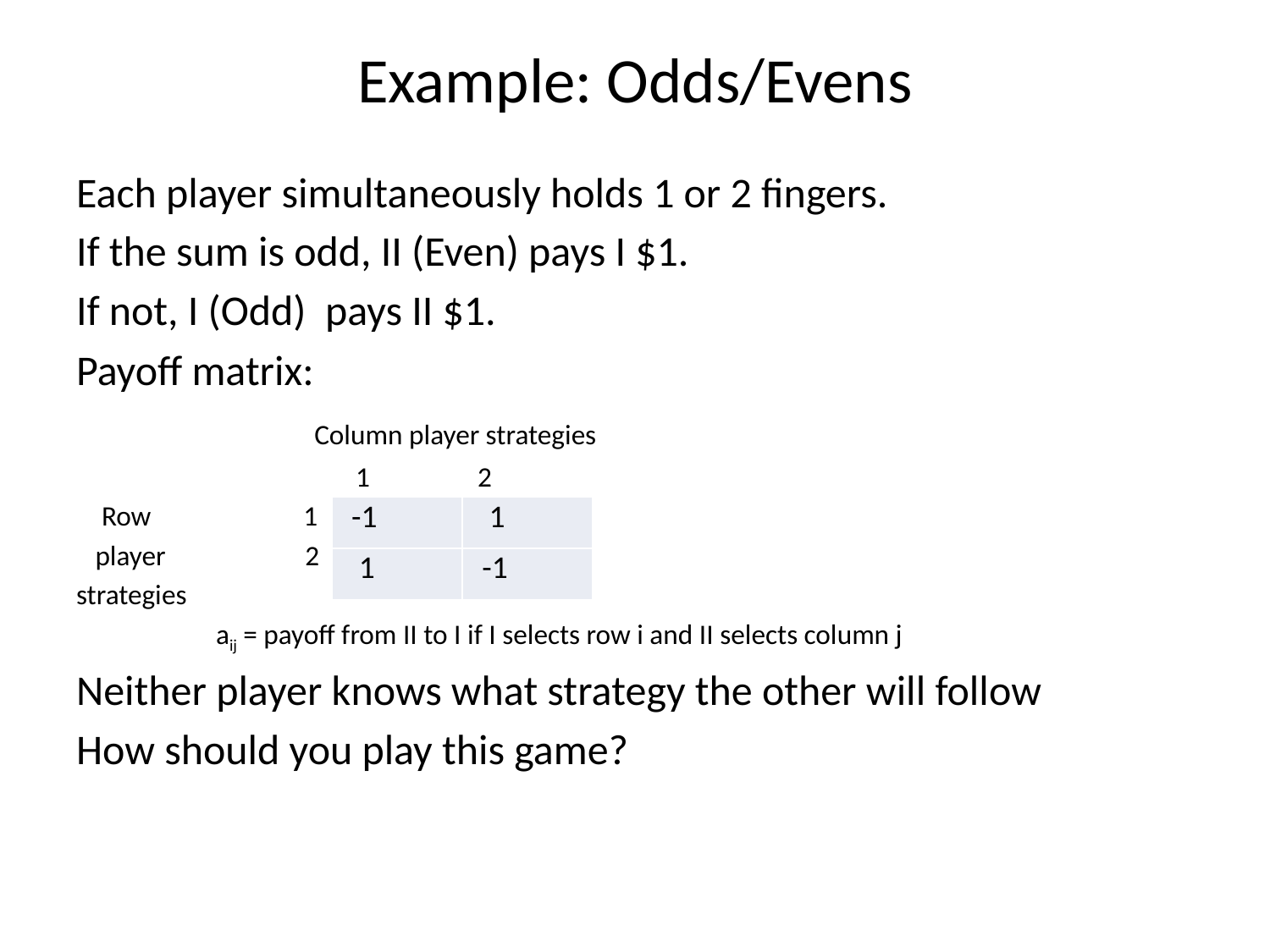

# Example: Odds/Evens
Each player simultaneously holds 1 or 2 fingers.
If the sum is odd, II (Even) pays I $1.
If not, I (Odd)  pays II $1.
Payoff matrix:
                         Column player strategies
                                            1                 2
    Row                        1
   player                      2
strategies
                      aij = payoff from II to I if I selects row i and II selects column j
Neither player knows what strategy the other will follow
How should you play this game?

| -1 | 1 |
| --- | --- |
| 1 | -1 |